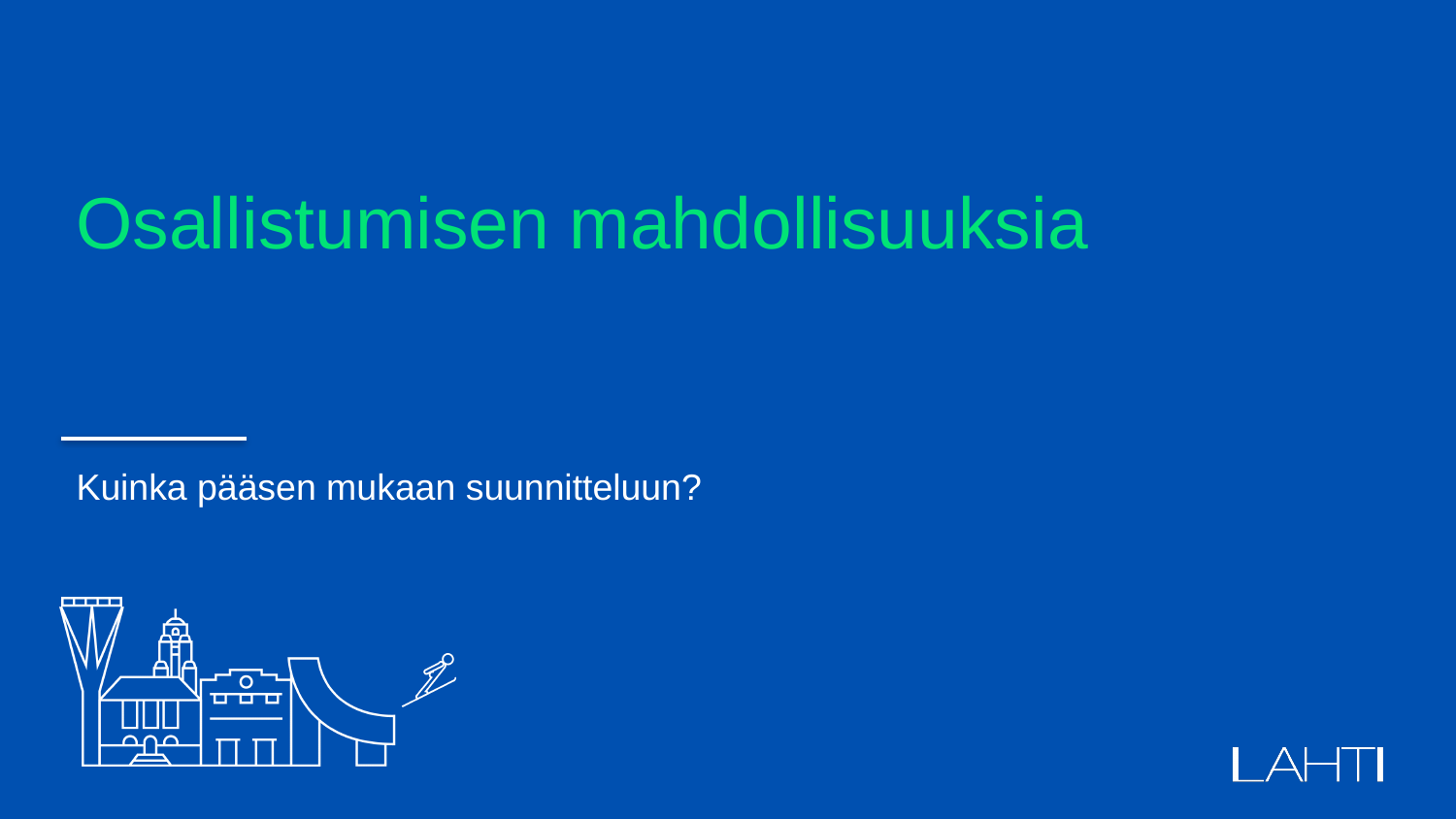

# Osallistumisen mahdollisuuksia
Kuinka pääsen mukaan suunnitteluun?